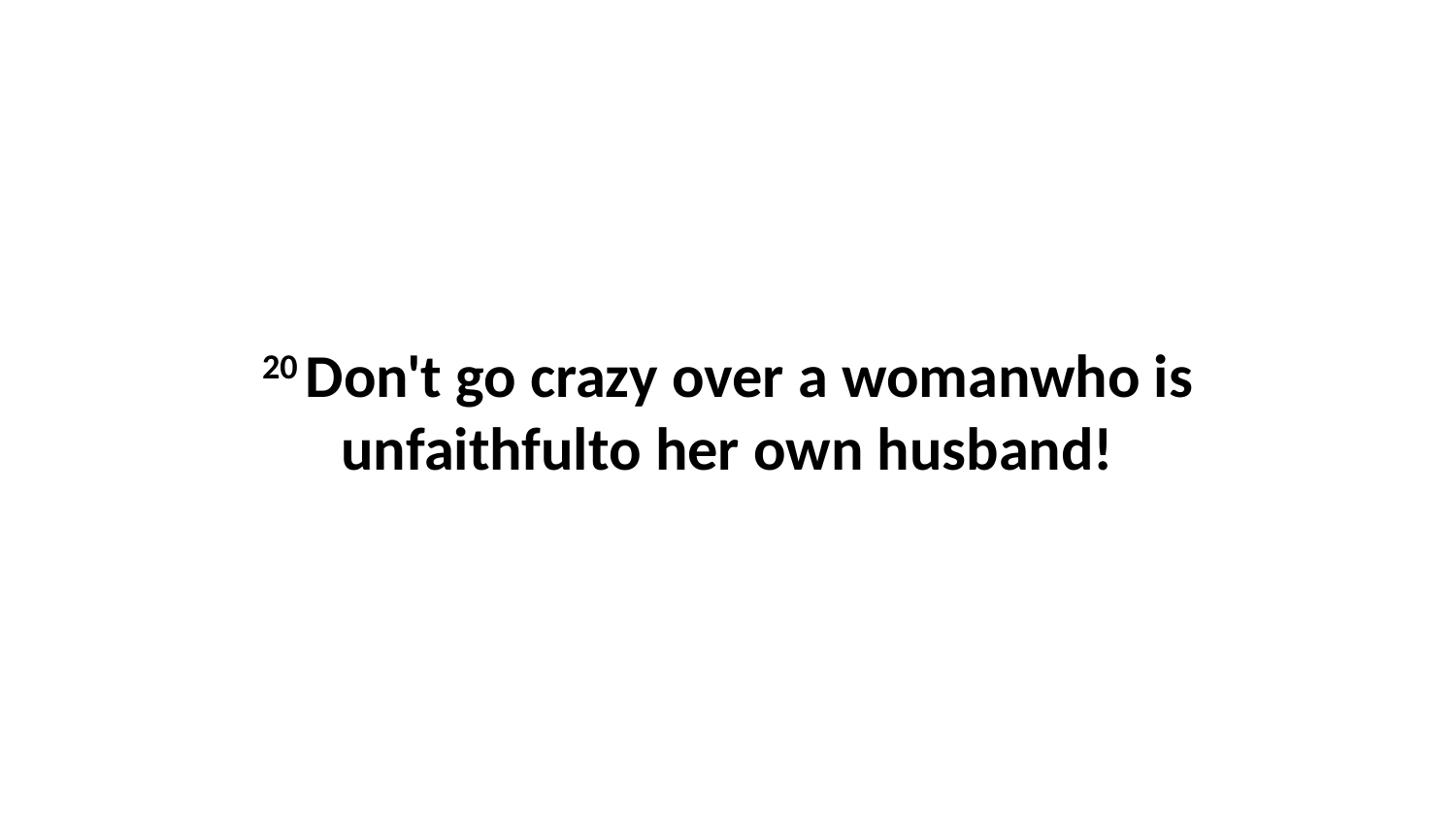

20 Don't go crazy over a womanwho is unfaithfulto her own husband!